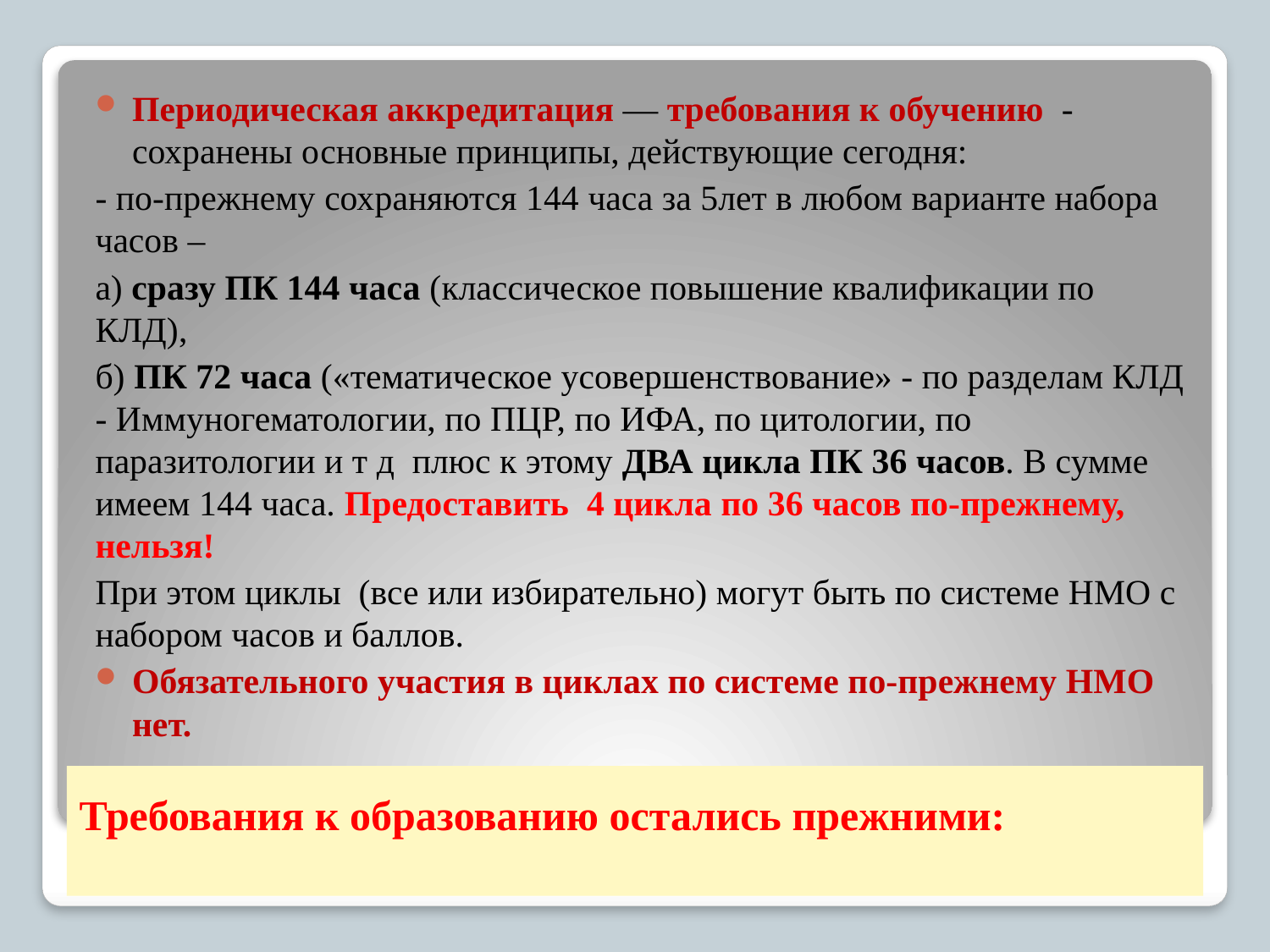

Периодическая аккредитация — требования к обучению  - сохранены основные принципы, действующие сегодня:
- по-прежнему сохраняются 144 часа за 5лет в любом варианте набора часов –
а) сразу ПК 144 часа (классическое повышение квалификации по  КЛД),
б) ПК 72 часа («тематическое усовершенствование» - по разделам КЛД - Иммуногематологии, по ПЦР, по ИФА, по цитологии, по паразитологии и т д  плюс к этому ДВА цикла ПК 36 часов. В сумме имеем 144 часа. Предоставить  4 цикла по 36 часов по-прежнему, нельзя!
При этом циклы  (все или избирательно) могут быть по системе НМО с набором часов и баллов.
Обязательного участия в циклах по системе по-прежнему НМО нет.
# Требования к образованию остались прежними: